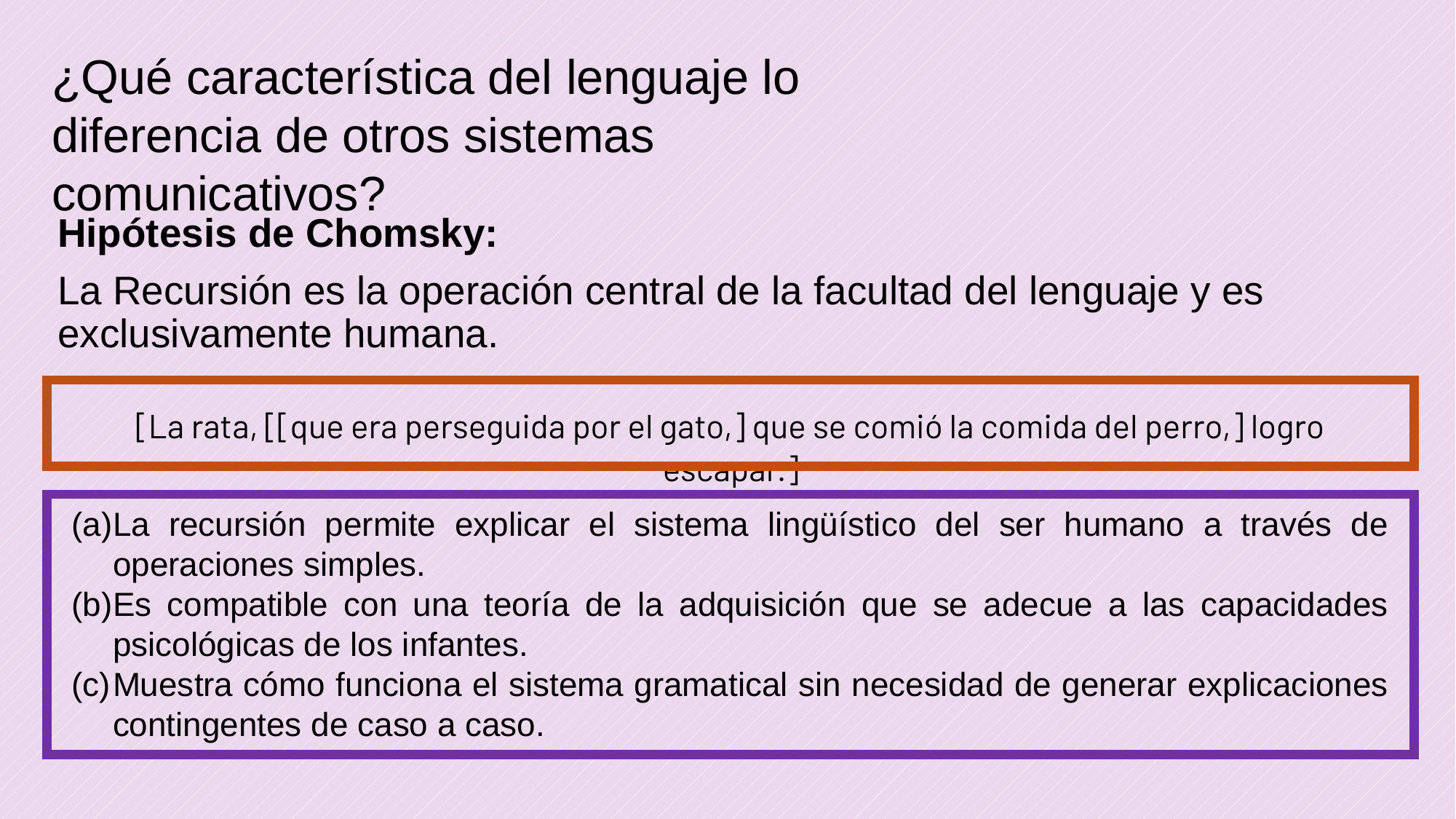

¿Qué característica del lenguaje lo diferencia de otros sistemas comunicativos?
Hipótesis de Chomsky:
La Recursión es la operación central de la facultad del lenguaje y es exclusivamente humana.

[La rata, [[que era perseguida por el gato,] que se comió la comida del perro,] logro escapar.]

La recursión permite explicar el sistema lingüístico del ser humano a través de operaciones simples.
Es compatible con una teoría de la adquisición que se adecue a las capacidades psicológicas de los infantes.
Muestra cómo funciona el sistema gramatical sin necesidad de generar explicaciones contingentes de caso a caso.